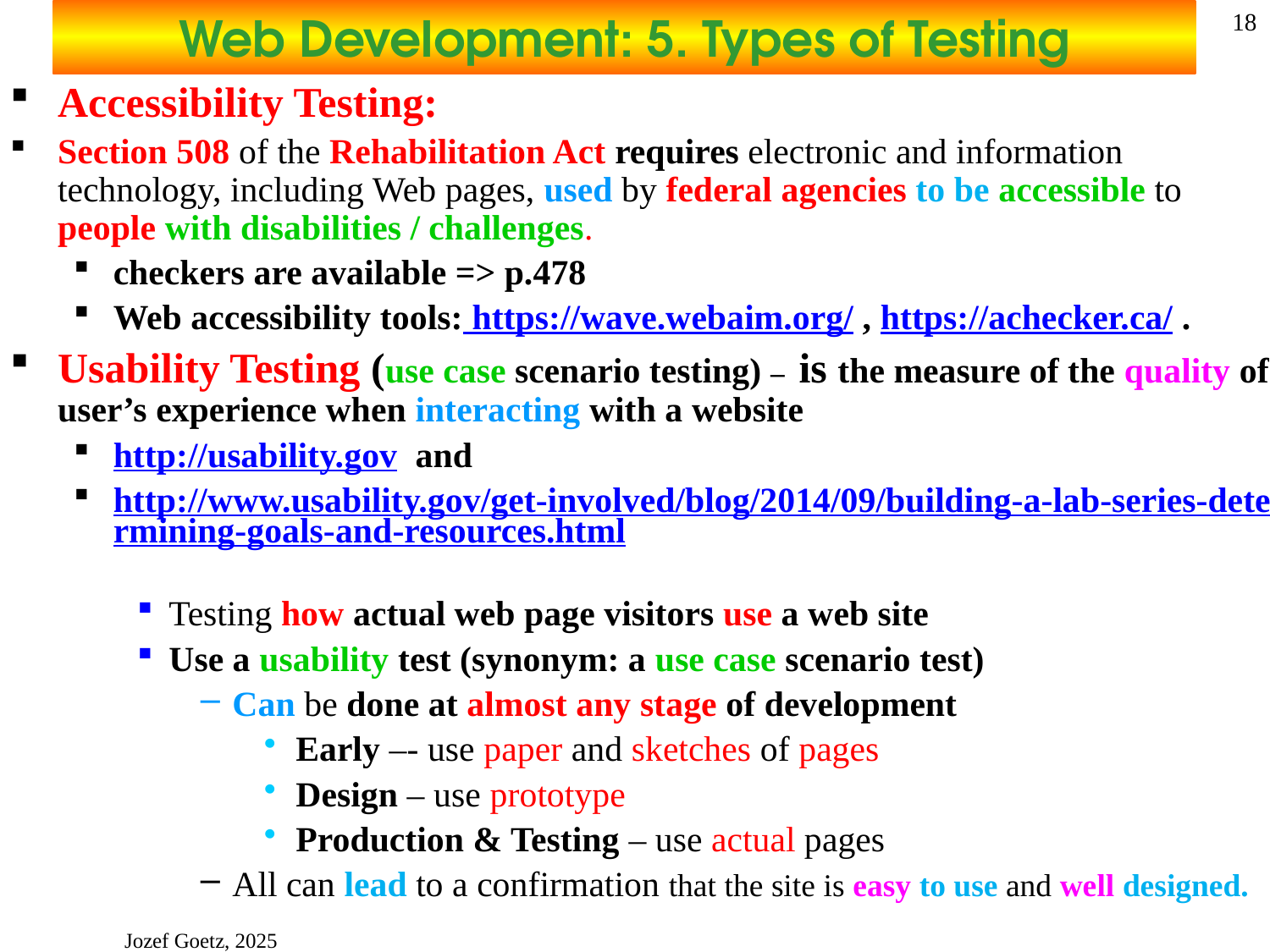

# Web Development: 5. Types of Testing
18
Accessibility Testing:
Section 508 of the Rehabilitation Act requires electronic and information technology, including Web pages, used by federal agencies to be accessible to people with disabilities / challenges.
checkers are available => p.478
Web accessibility tools: https://wave.webaim.org/ , https://achecker.ca/ .
Usability Testing (use case scenario testing) –  is the measure of the quality of user’s experience when interacting with a website
http://usability.gov  and
http://www.usability.gov/get-involved/blog/2014/09/building-a-lab-series-determining-goals-and-resources.html
Testing how actual web page visitors use a web site
Use a usability test (synonym: a use case scenario test)
Can be done at almost any stage of development
Early –- use paper and sketches of pages
Design – use prototype
Production & Testing – use actual pages
All can lead to a confirmation that the site is easy to use and well designed.